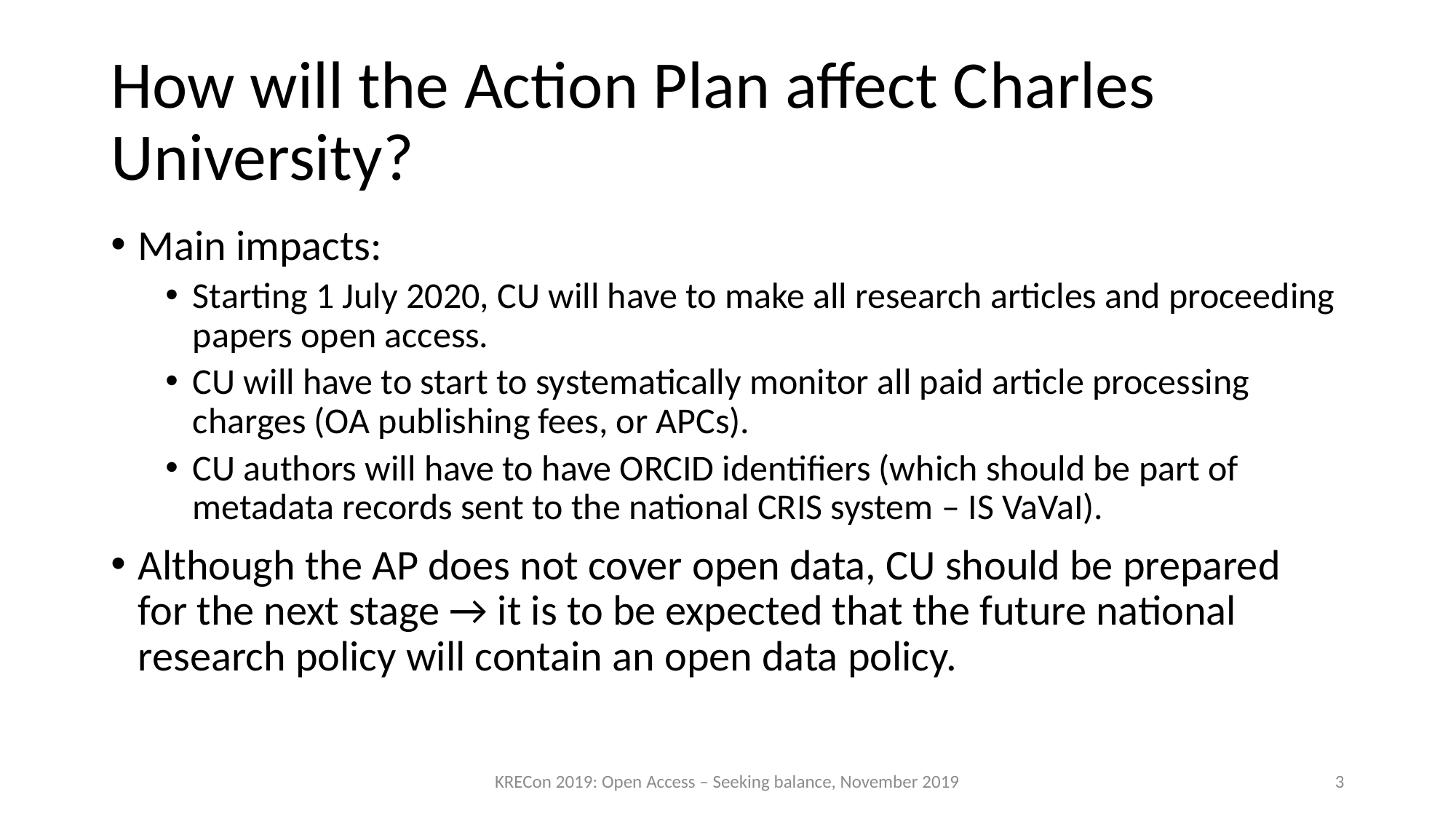

# How will the Action Plan affect Charles University?
Main impacts:
Starting 1 July 2020, CU will have to make all research articles and proceeding papers open access.
CU will have to start to systematically monitor all paid article processing charges (OA publishing fees, or APCs).
CU authors will have to have ORCID identifiers (which should be part of metadata records sent to the national CRIS system – IS VaVaI).
Although the AP does not cover open data, CU should be prepared for the next stage → it is to be expected that the future national research policy will contain an open data policy.
KRECon 2019: Open Access – Seeking balance, November 2019
3